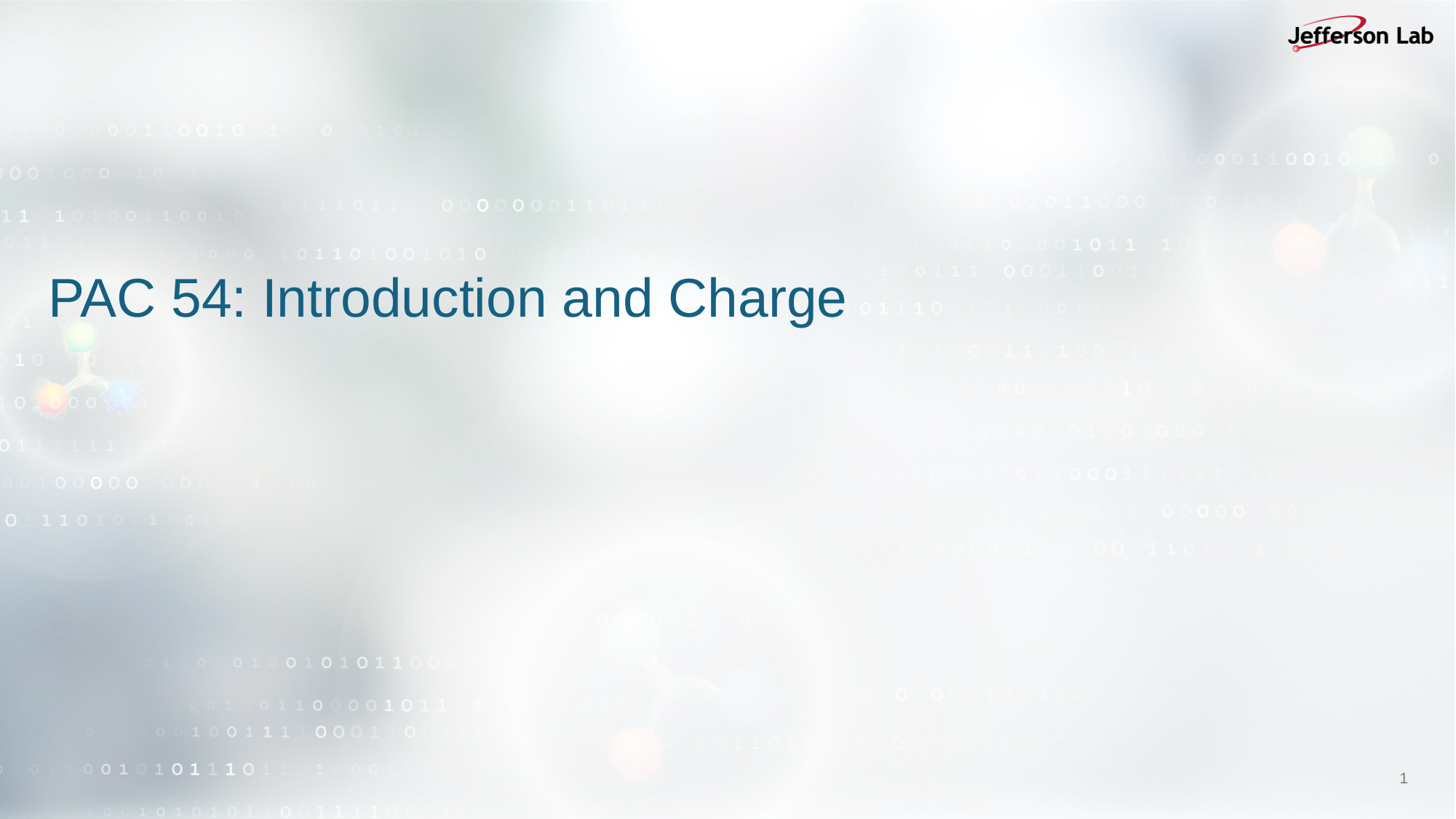

# PAC 54: Introduction and Charge
1